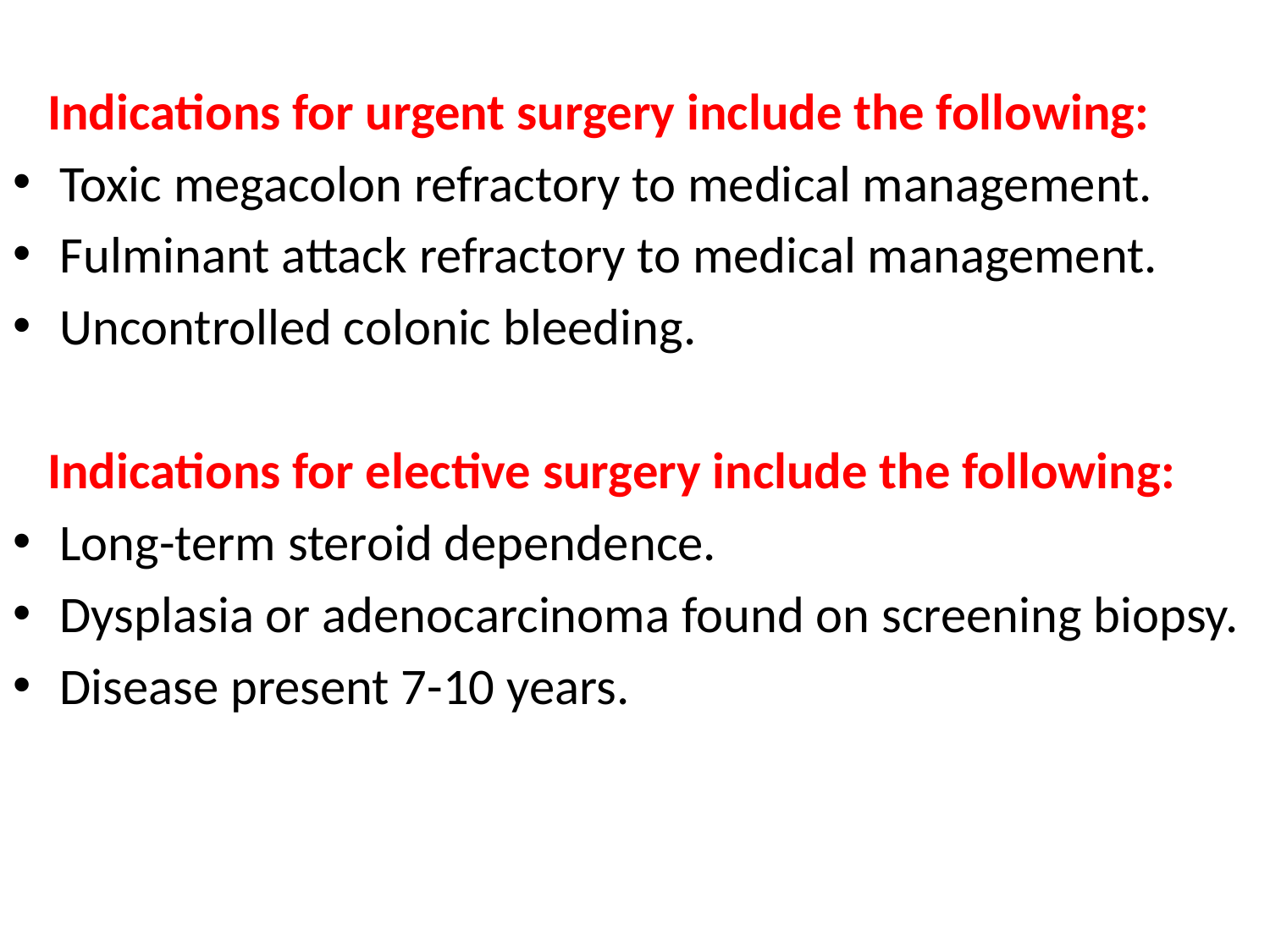

Indications for urgent surgery include the following:
Toxic megacolon refractory to medical management.
Fulminant attack refractory to medical management.
Uncontrolled colonic bleeding.

   Indications for elective surgery include the following:
Long-term steroid dependence.
Dysplasia or adenocarcinoma found on screening biopsy.
Disease present 7-10 years.